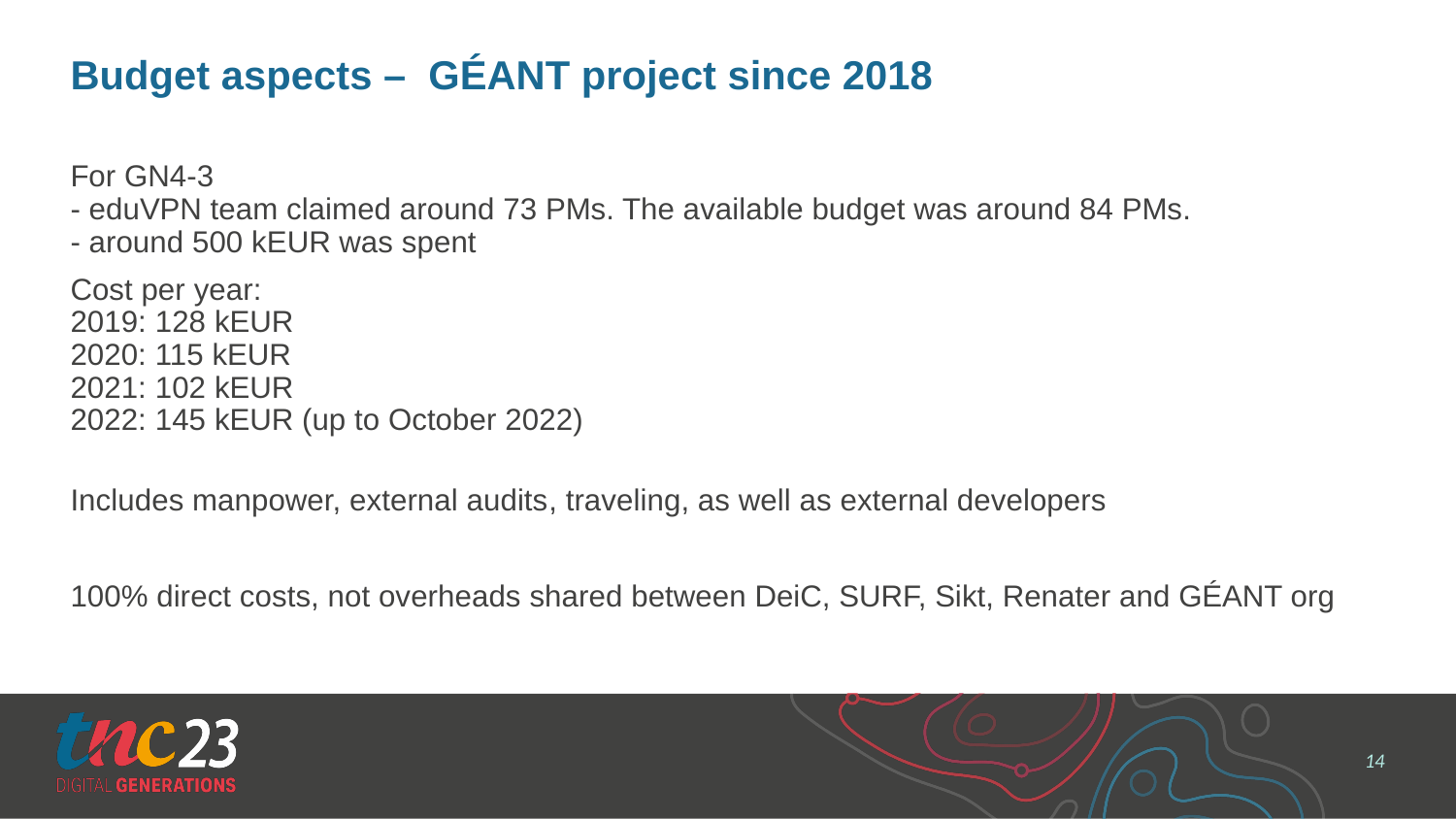

# Budget aspects –  GÉANT project since 2018
For GN4-3
- eduVPN team claimed around 73 PMs. The available budget was around 84 PMs.
- around 500 kEUR was spent
Cost per year:
2019: 128 kEUR
2020: 115 kEUR
2021: 102 kEUR
2022: 145 kEUR (up to October 2022)
Includes manpower, external audits, traveling, as well as external developers

100% direct costs, not overheads shared between DeiC, SURF, Sikt, Renater and GÉANT org
14